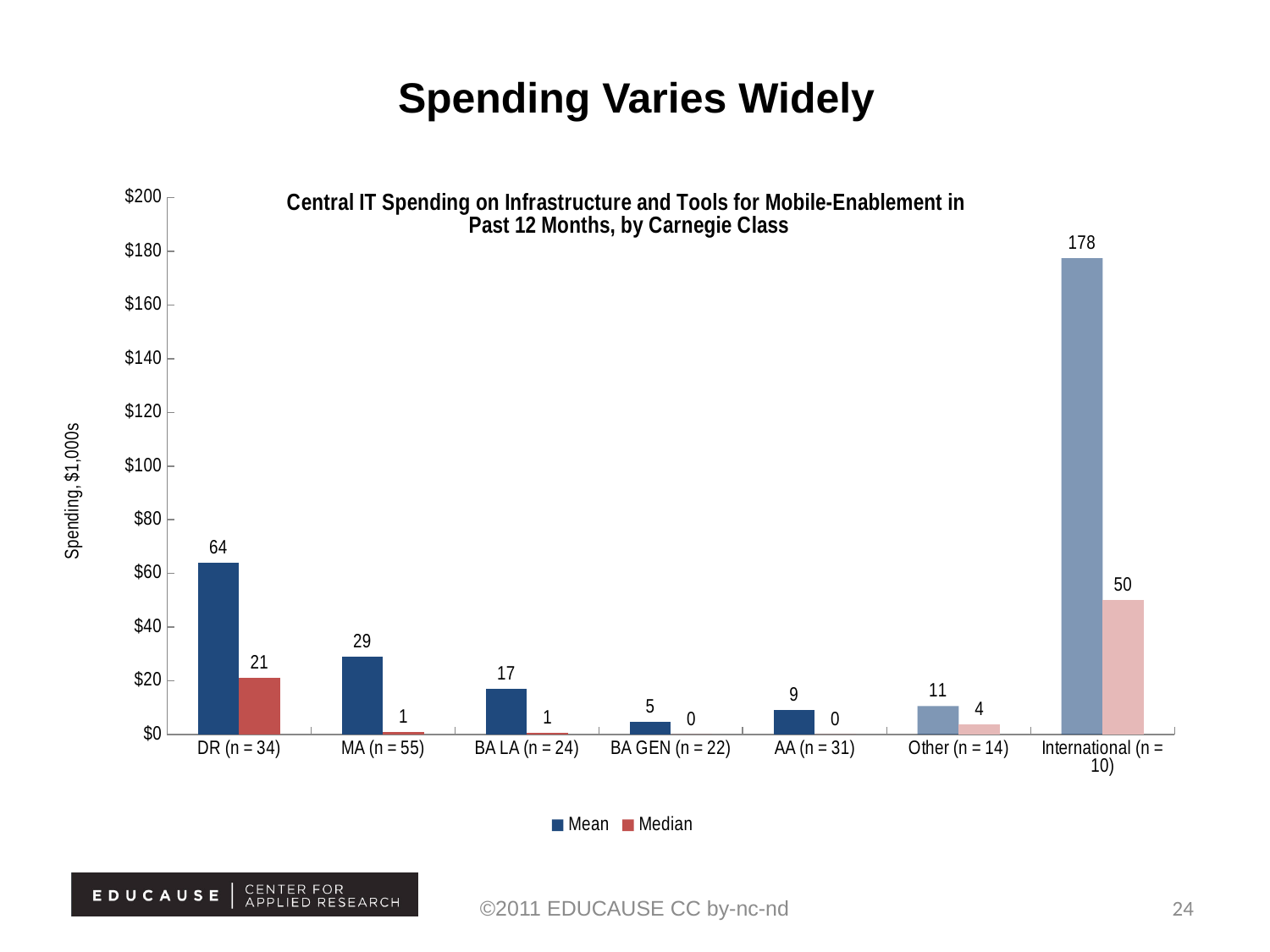

# Spending Varies Widely

### Chart: Central IT Spending on Infrastructure and Tools for Mobile-Enablement in Past 12 Months, by Carnegie Class

| Category | Mean | Median |
|---|---|---|
| DR (n = 34) | 63.87714709999999 | 21.0 |
| MA (n = 55) | 29.1 | 1.0 |
| BA LA (n = 24) | 16.9875 | 0.75 |
| BA GEN (n = 22) | 4.8409091 | 0.0 |
| AA (n = 31) | 9.209677399999999 | 0.0 |
| Other (n = 14) | 10.5785714 | 3.75 |
| International (n = 10) | 177.5 | 50.0 |
©2011 EDUCAUSE CC by-nc-nd
24